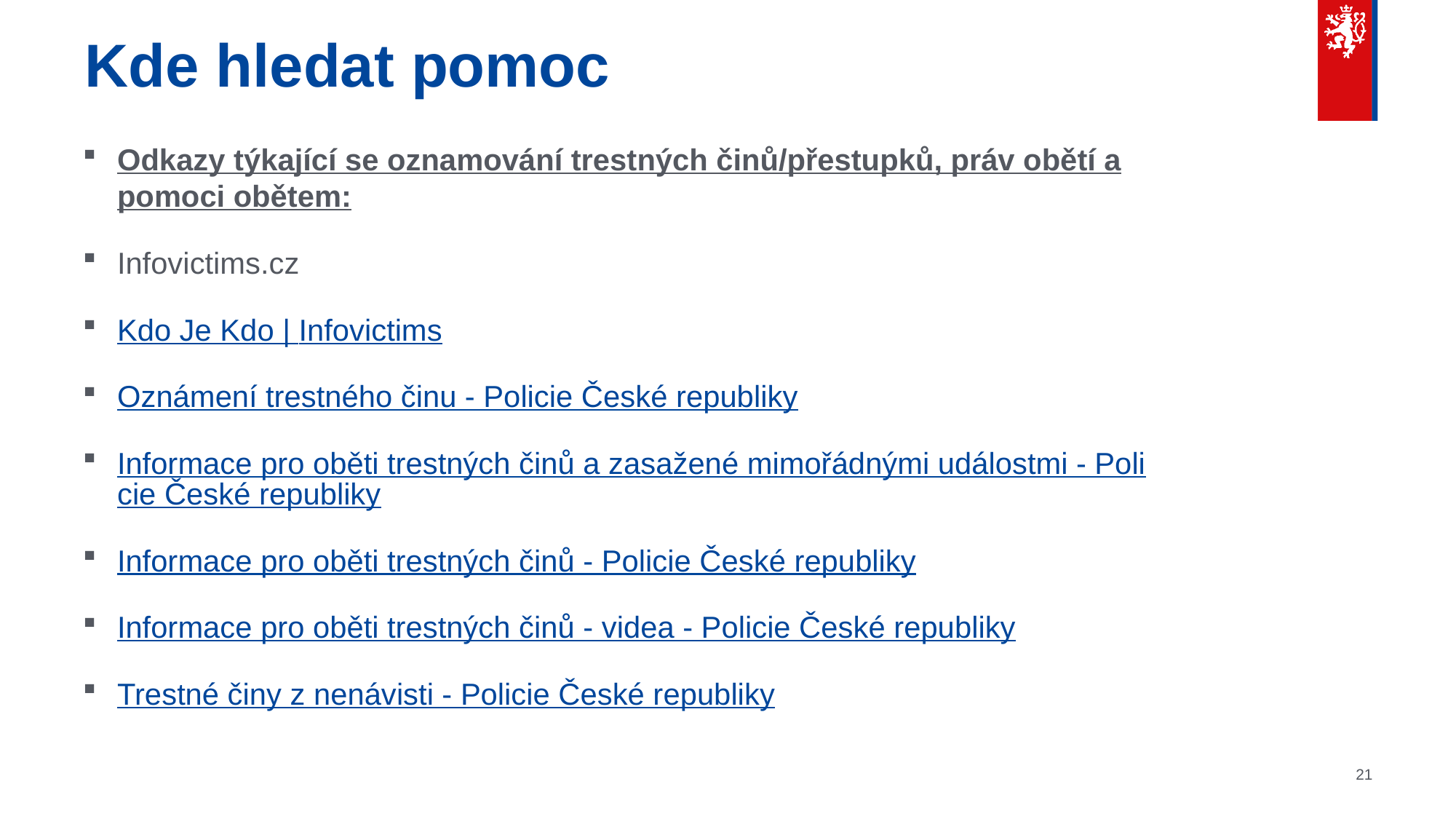

# Kde hledat pomoc
Odkazy týkající se oznamování trestných činů/přestupků, práv obětí a pomoci obětem:
Infovictims.cz
Kdo Je Kdo | Infovictims
Oznámení trestného činu - Policie České republiky
Informace pro oběti trestných činů a zasažené mimořádnými událostmi - Policie České republiky
Informace pro oběti trestných činů - Policie České republiky
Informace pro oběti trestných činů - videa - Policie České republiky
Trestné činy z nenávisti - Policie České republiky

21